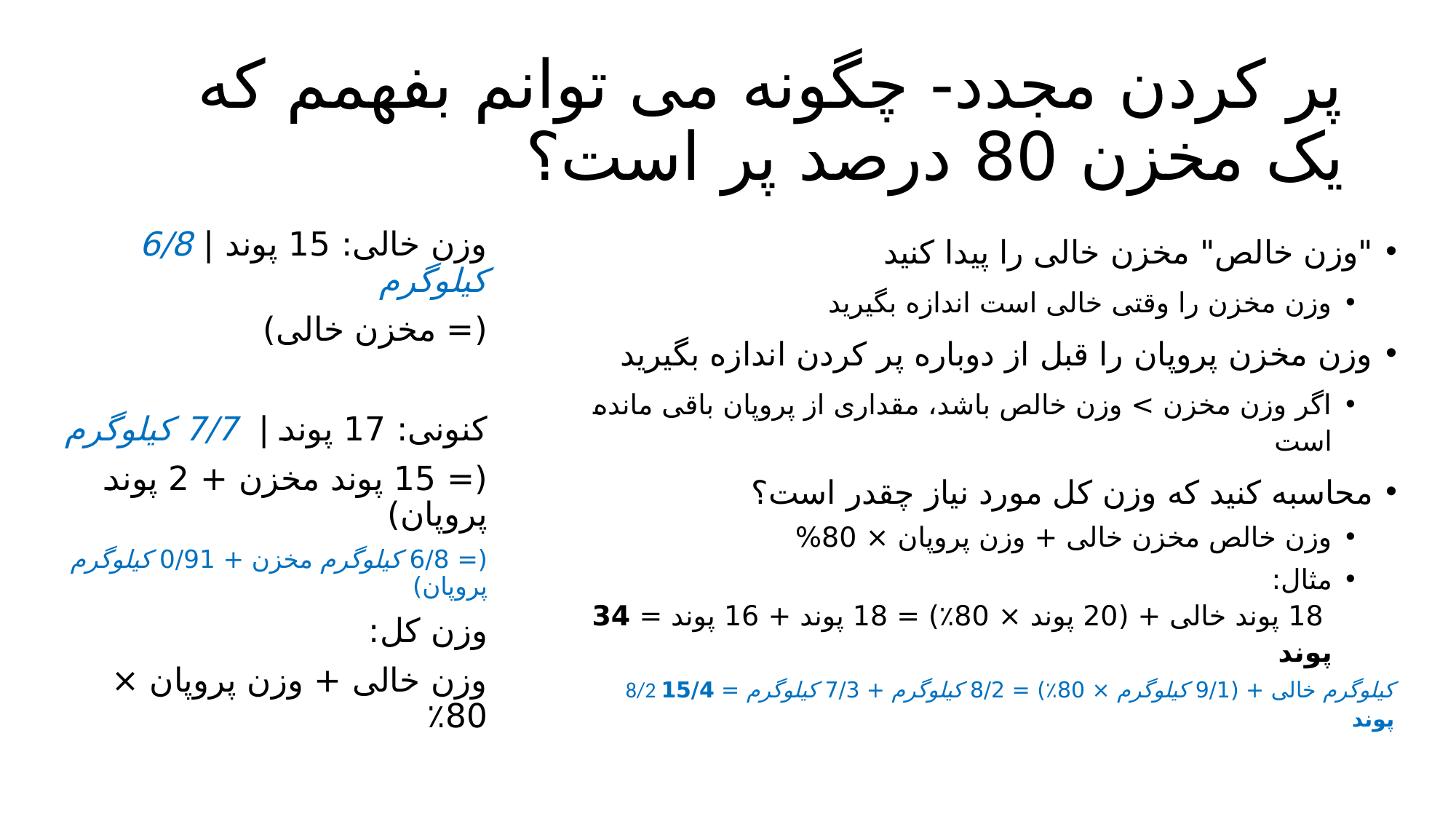

# پر کردن مجدد- چگونه می توانم بفهمم که یک مخزن 80 درصد پر است؟
وزن خالی: 15 پوند | 6/8 کیلوگرم
(= مخزن خالی)

کنونی: 17 پوند |  7/7 کیلوگرم
(= 15 پوند مخزن + 2 پوند پروپان)
(= 6/8 کیلوگرم مخزن + 0/91 کیلوگرم پروپان)
وزن کل:
وزن خالی + وزن پروپان × 80٪
"وزن خالص" مخزن خالی را پیدا کنید
وزن مخزن را وقتی خالی است اندازه بگیرید
وزن مخزن پروپان را قبل از دوباره پر کردن اندازه بگیرید
اگر وزن مخزن > وزن خالص باشد، مقداری از پروپان باقی مانده است
محاسبه کنید که وزن کل مورد نیاز چقدر است؟
وزن خالص مخزن خالی + وزن پروپان × 80%
مثال:
 18 پوند خالی + (20 پوند × 80٪) = 18 پوند + 16 پوند = 34 پوند
    8/2 کیلوگرم خالی + (9/1 کیلوگرم × 80٪) = 8/2 کیلوگرم + 7/3 کیلوگرم = 15/4 پوند